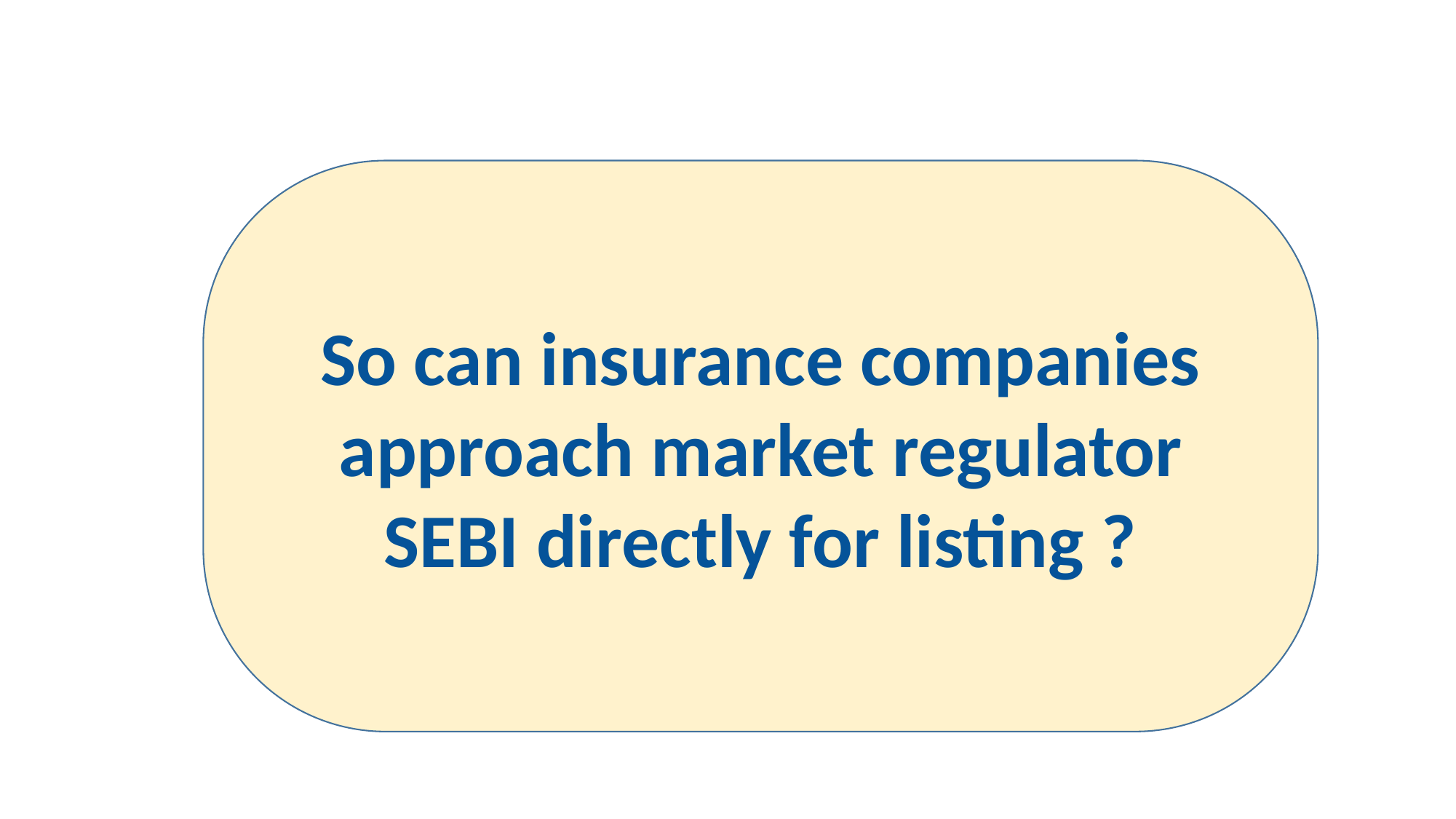

So can insurance companies approach market regulator SEBI directly for listing ?